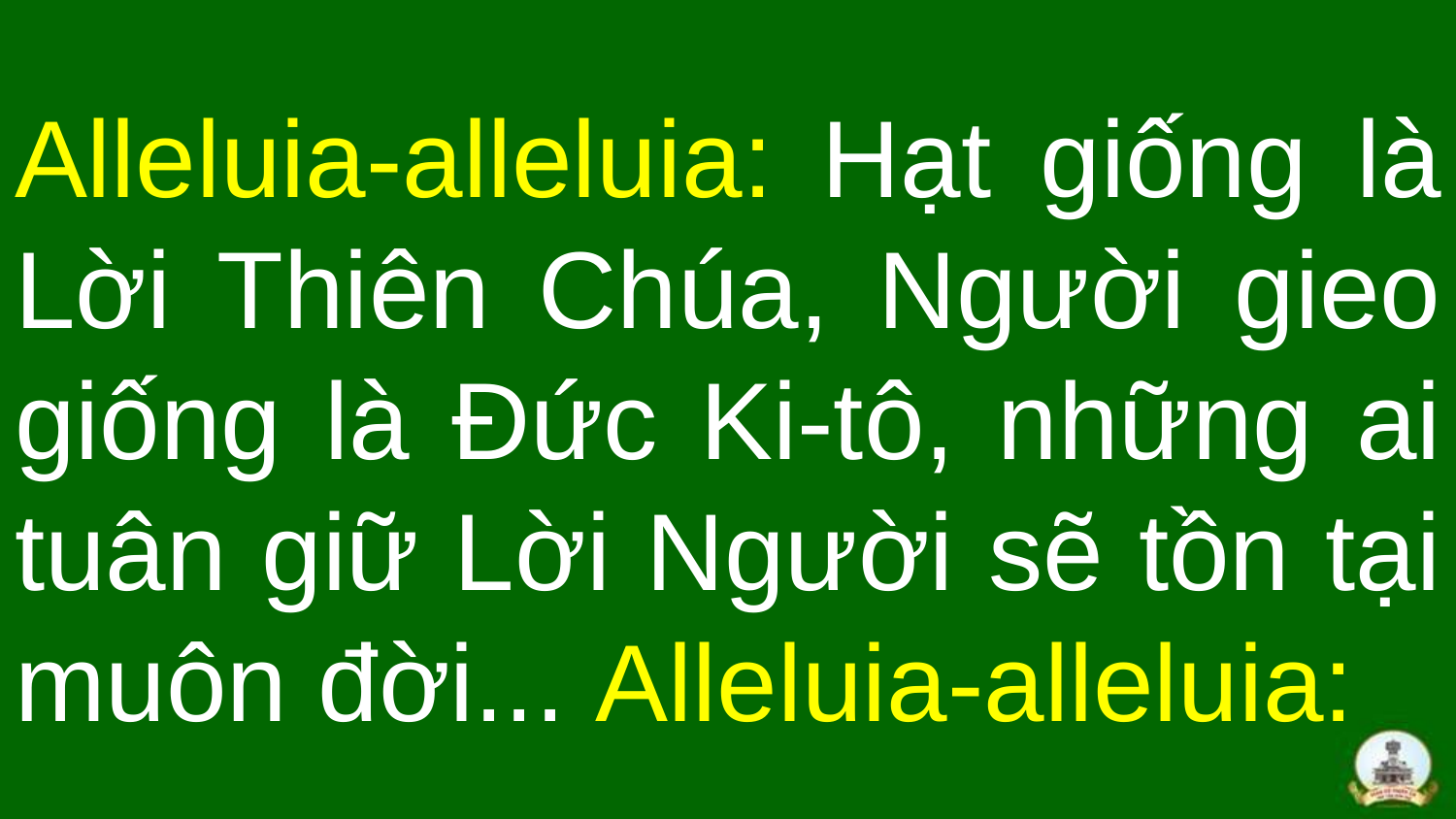

# Alleluia-alleluia: Hạt giống là Lời Thiên Chúa, Người gieo giống là Đức Ki-tô, những ai tuân giữ Lời Người sẽ tồn tại muôn đời... Alleluia-alleluia: